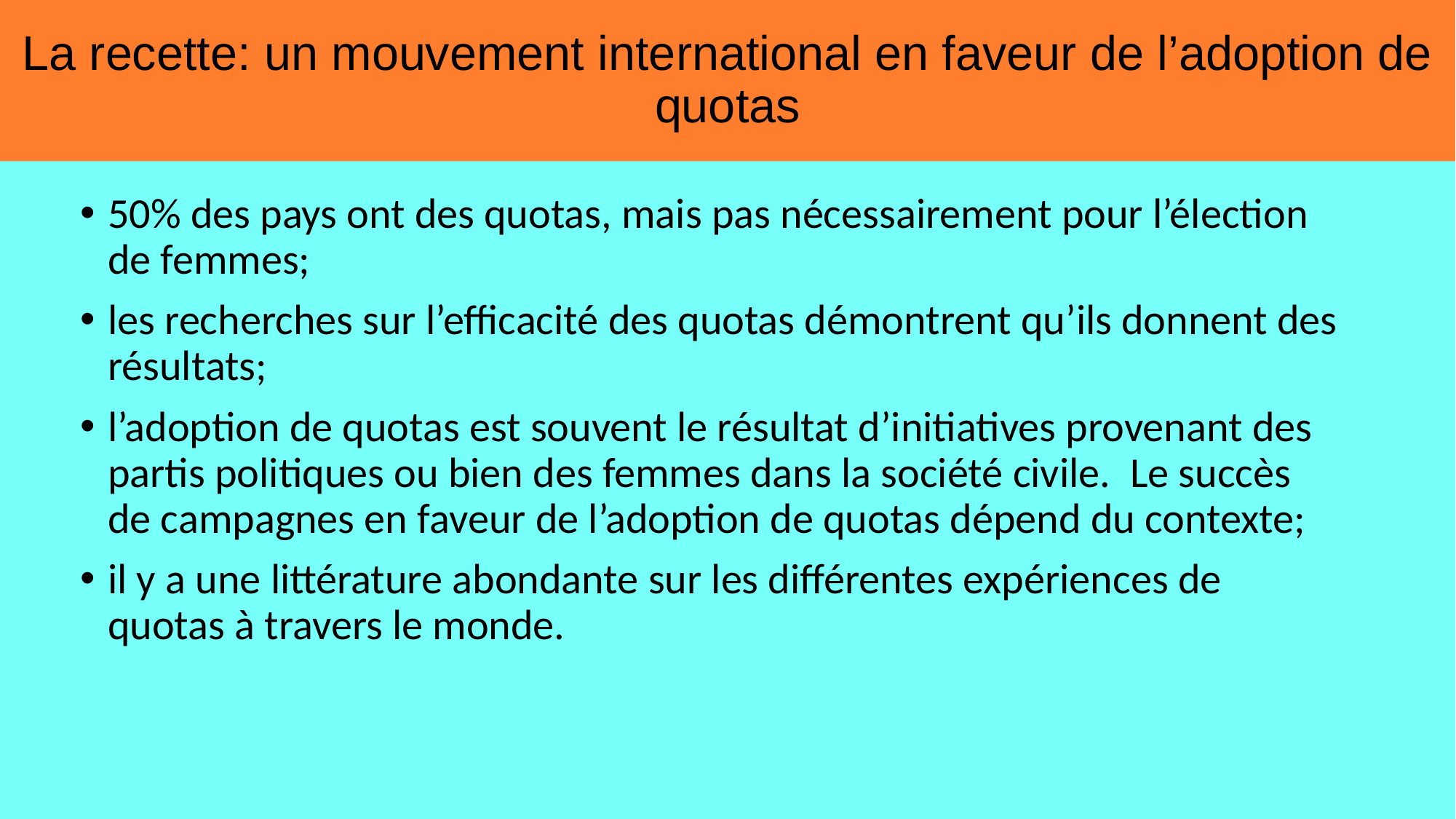

# La recette: un mouvement international en faveur de l’adoption de quotas
50% des pays ont des quotas, mais pas nécessairement pour l’élection de femmes;
les recherches sur l’efficacité des quotas démontrent qu’ils donnent des résultats;
l’adoption de quotas est souvent le résultat d’initiatives provenant des partis politiques ou bien des femmes dans la société civile.  Le succès de campagnes en faveur de l’adoption de quotas dépend du contexte;
il y a une littérature abondante sur les différentes expériences de quotas à travers le monde.